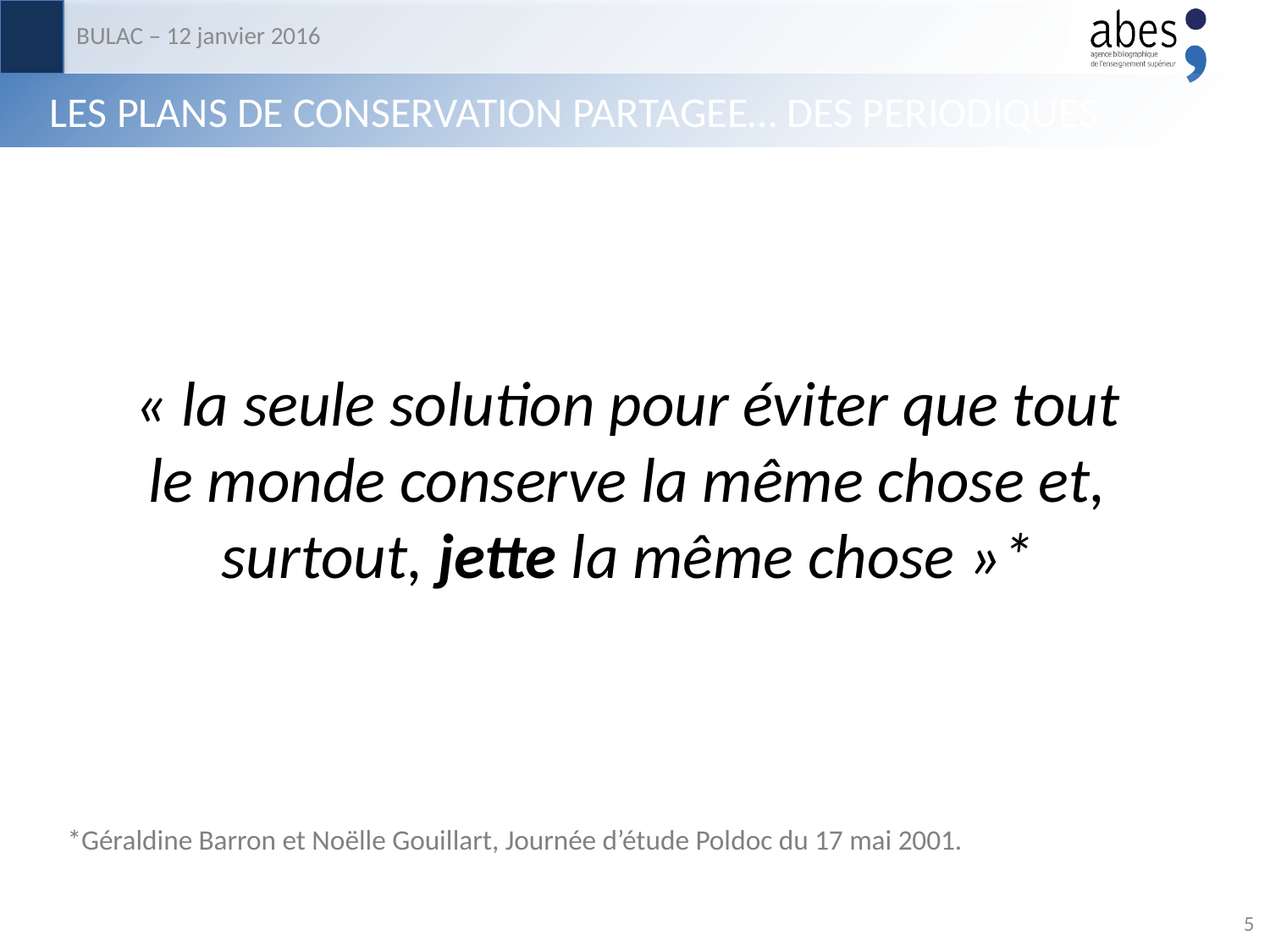

BULAC – 12 janvier 2016
LES PLANS DE CONSERVATION PARTAGEE… DES PERIODIQUES
« la seule solution pour éviter que tout le monde conserve la même chose et, surtout, jette la même chose »*

*Géraldine Barron et Noëlle Gouillart, Journée d’étude Poldoc du 17 mai 2001.
5